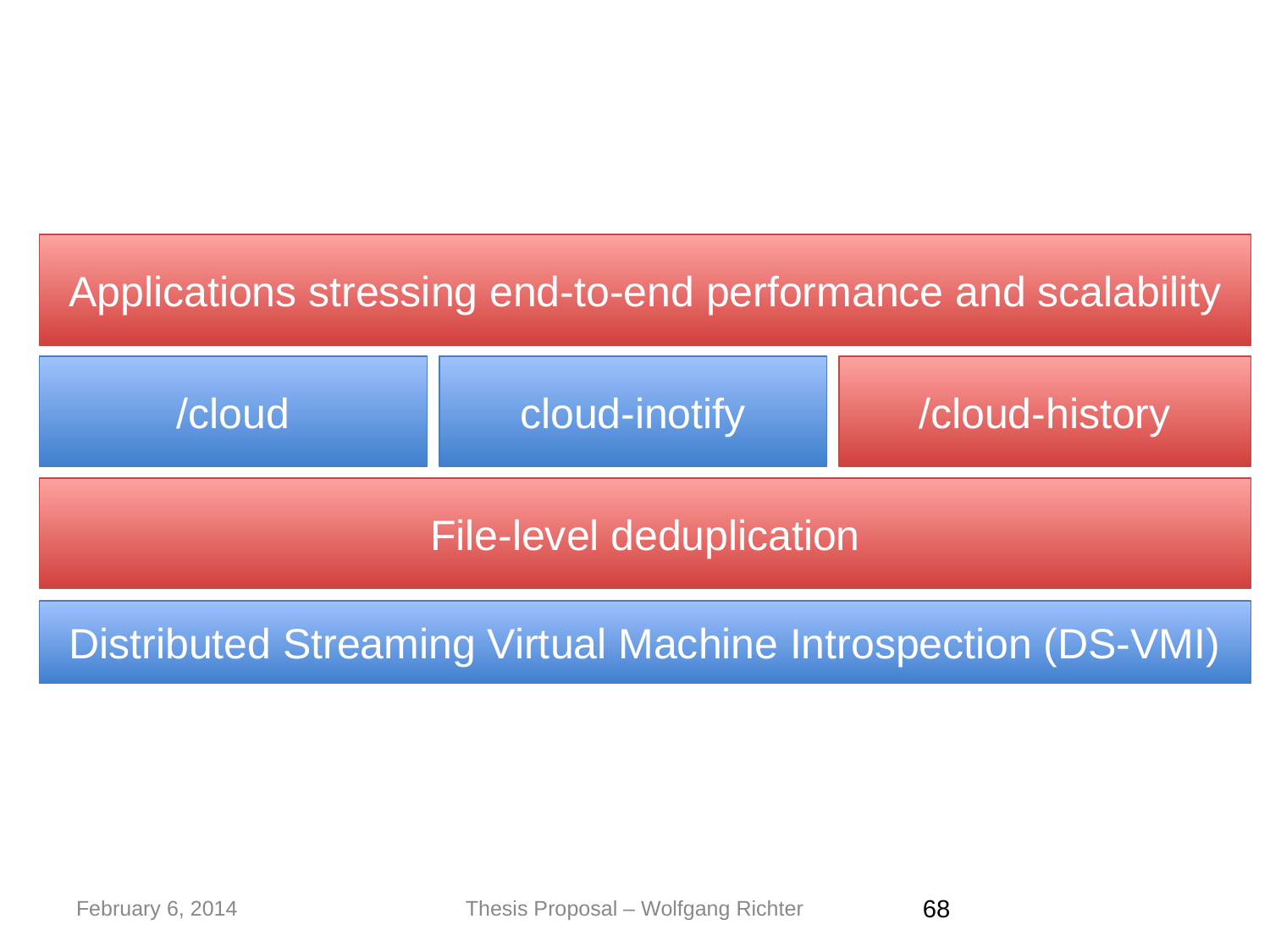

Applications stressing end-to-end performance and scalability
/cloud
cloud-inotify
/cloud-history
File-level deduplication
Distributed Streaming Virtual Machine Introspection (DS-VMI)
February 6, 2014
Thesis Proposal – Wolfgang Richter
68